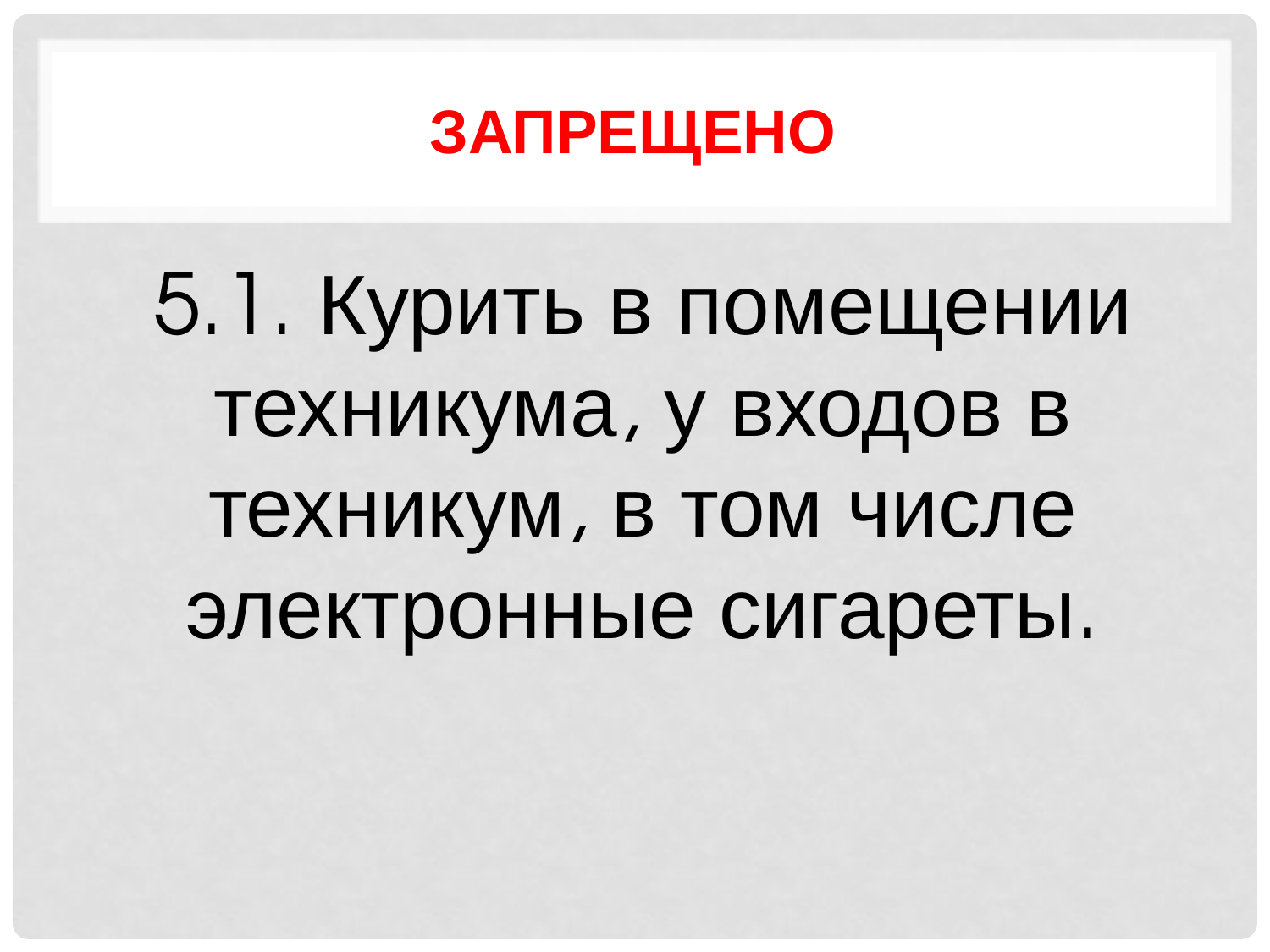

# Запрещено
5.1. Курить в помещении техникума, у входов в техникум, в том числе электронные сигареты.